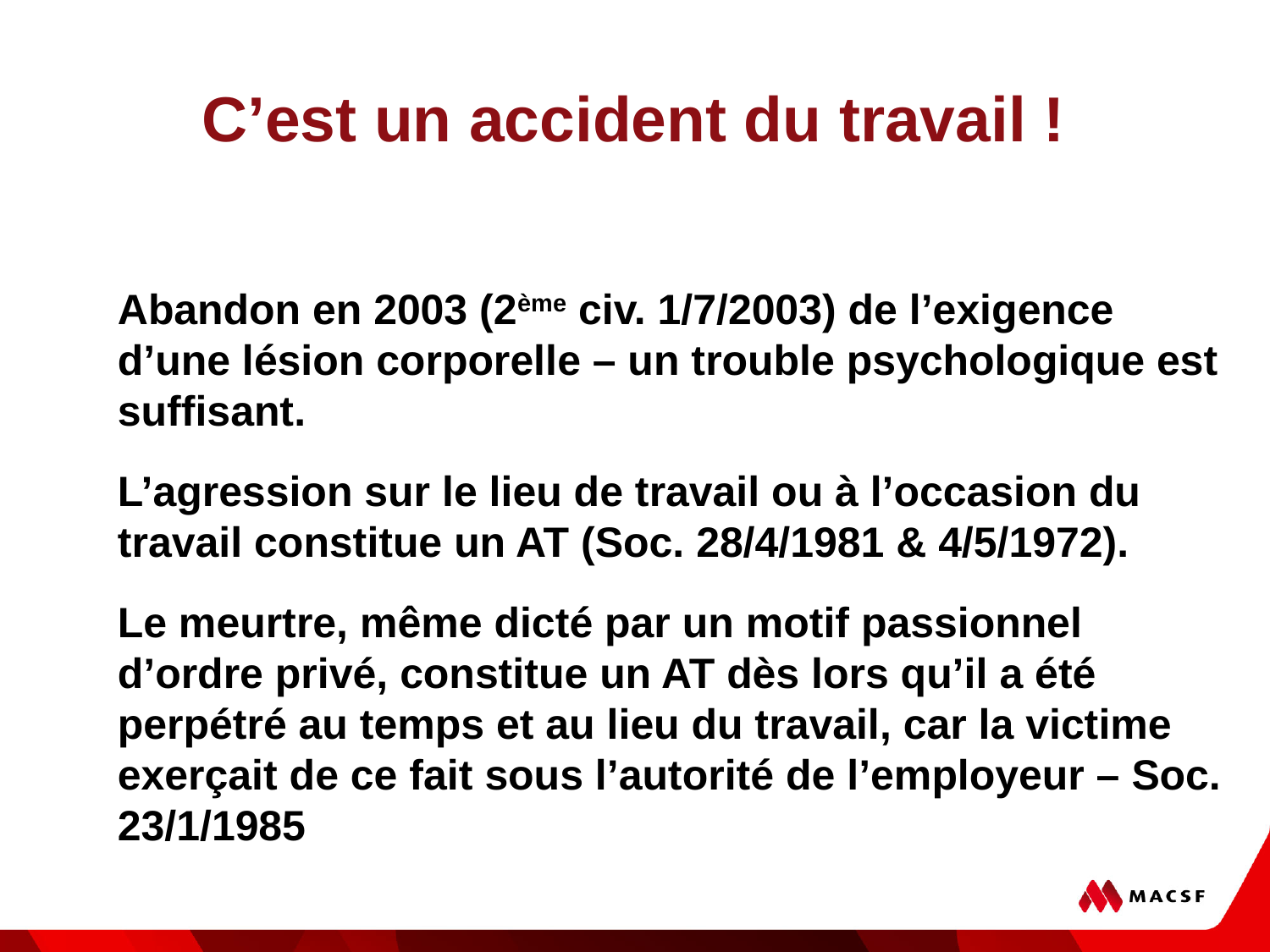

# C’est un accident du travail !
Abandon en 2003 (2ème civ. 1/7/2003) de l’exigence d’une lésion corporelle – un trouble psychologique est suffisant.
L’agression sur le lieu de travail ou à l’occasion du travail constitue un AT (Soc. 28/4/1981 & 4/5/1972).
Le meurtre, même dicté par un motif passionnel d’ordre privé, constitue un AT dès lors qu’il a été perpétré au temps et au lieu du travail, car la victime exerçait de ce fait sous l’autorité de l’employeur – Soc. 23/1/1985